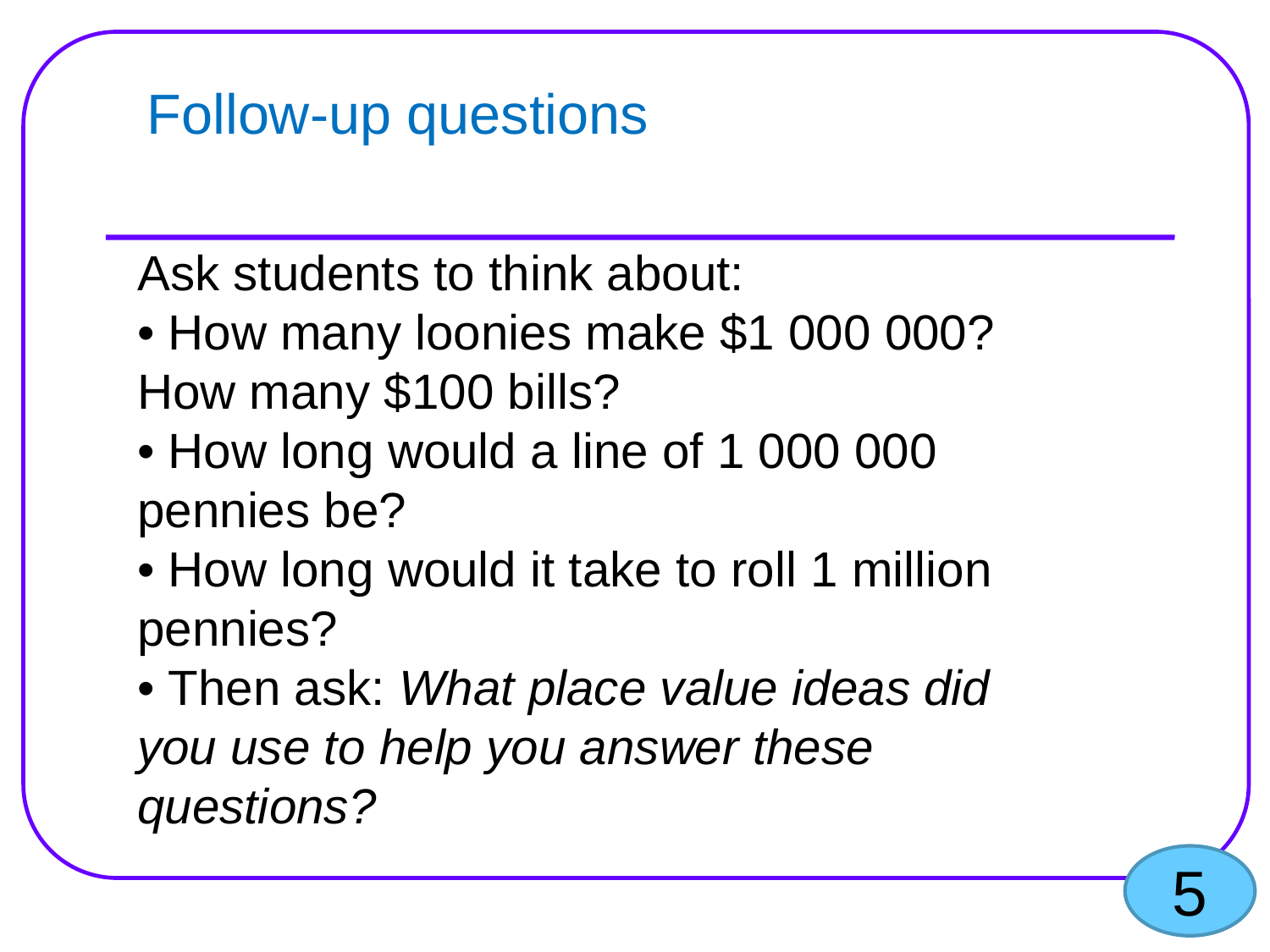

Follow-up questions
Ask students to think about:
• How many loonies make $1 000 000? How many $100 bills?
• How long would a line of 1 000 000 pennies be?
• How long would it take to roll 1 million pennies?
• Then ask: What place value ideas did you use to help you answer these questions?
5